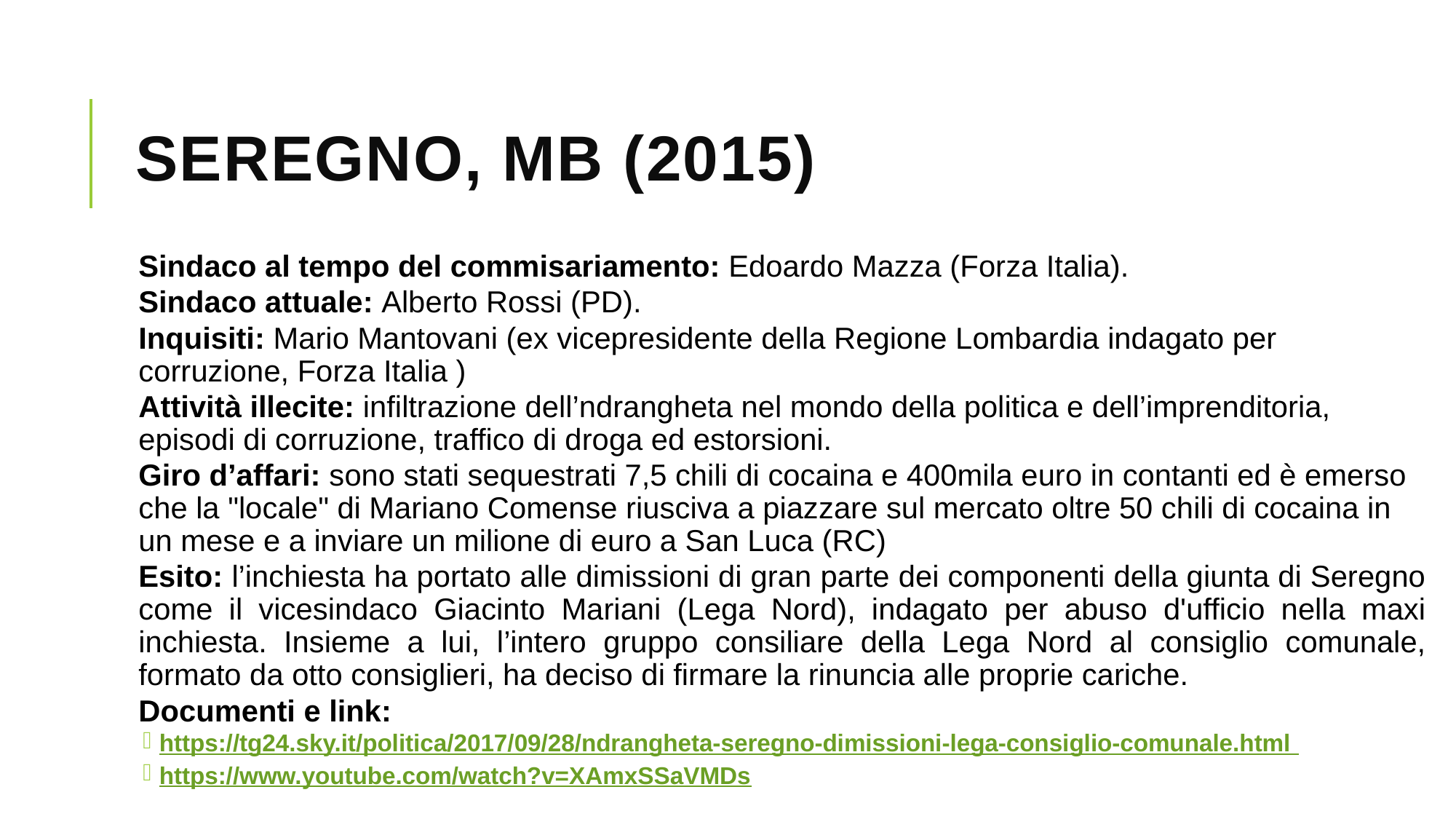

# SEREGNO, MB (2015)
Sindaco al tempo del commisariamento: Edoardo Mazza (Forza Italia).
Sindaco attuale: Alberto Rossi (PD).
Inquisiti: Mario Mantovani (ex vicepresidente della Regione Lombardia indagato per corruzione, Forza Italia )
Attività illecite: infiltrazione dell’ndrangheta nel mondo della politica e dell’imprenditoria, episodi di corruzione, traffico di droga ed estorsioni.
Giro d’affari: sono stati sequestrati 7,5 chili di cocaina e 400mila euro in contanti ed è emerso che la "locale" di Mariano Comense riusciva a piazzare sul mercato oltre 50 chili di cocaina in un mese e a inviare un milione di euro a San Luca (RC)
Esito: l’inchiesta ha portato alle dimissioni di gran parte dei componenti della giunta di Seregno come il vicesindaco Giacinto Mariani (Lega Nord), indagato per abuso d'ufficio nella maxi inchiesta. Insieme a lui, l’intero gruppo consiliare della Lega Nord al consiglio comunale, formato da otto consiglieri, ha deciso di firmare la rinuncia alle proprie cariche.
Documenti e link:
https://tg24.sky.it/politica/2017/09/28/ndrangheta-seregno-dimissioni-lega-consiglio-comunale.html
https://www.youtube.com/watch?v=XAmxSSaVMDs